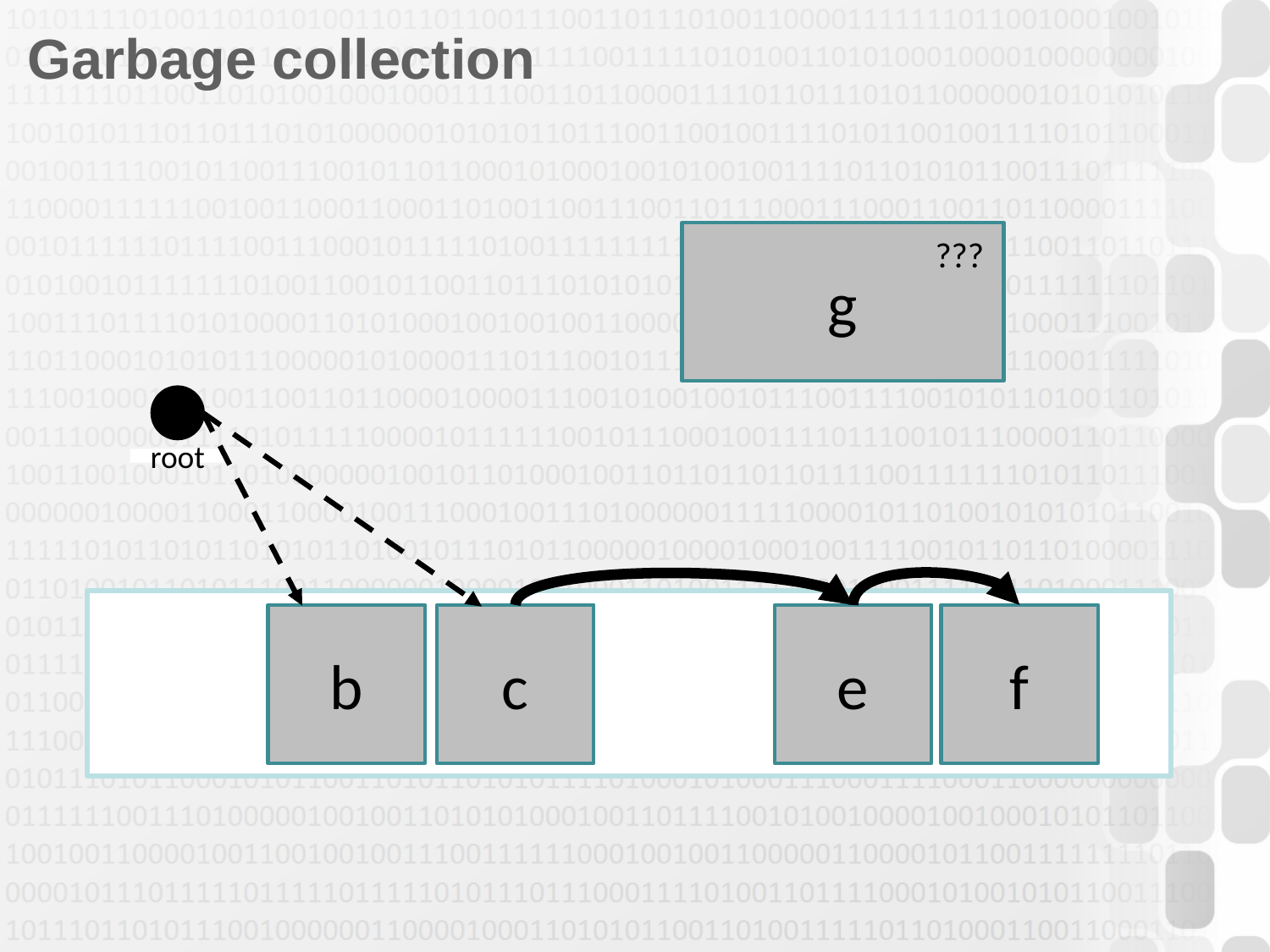

# Garbage collection
g
???

root

b
c
e
f